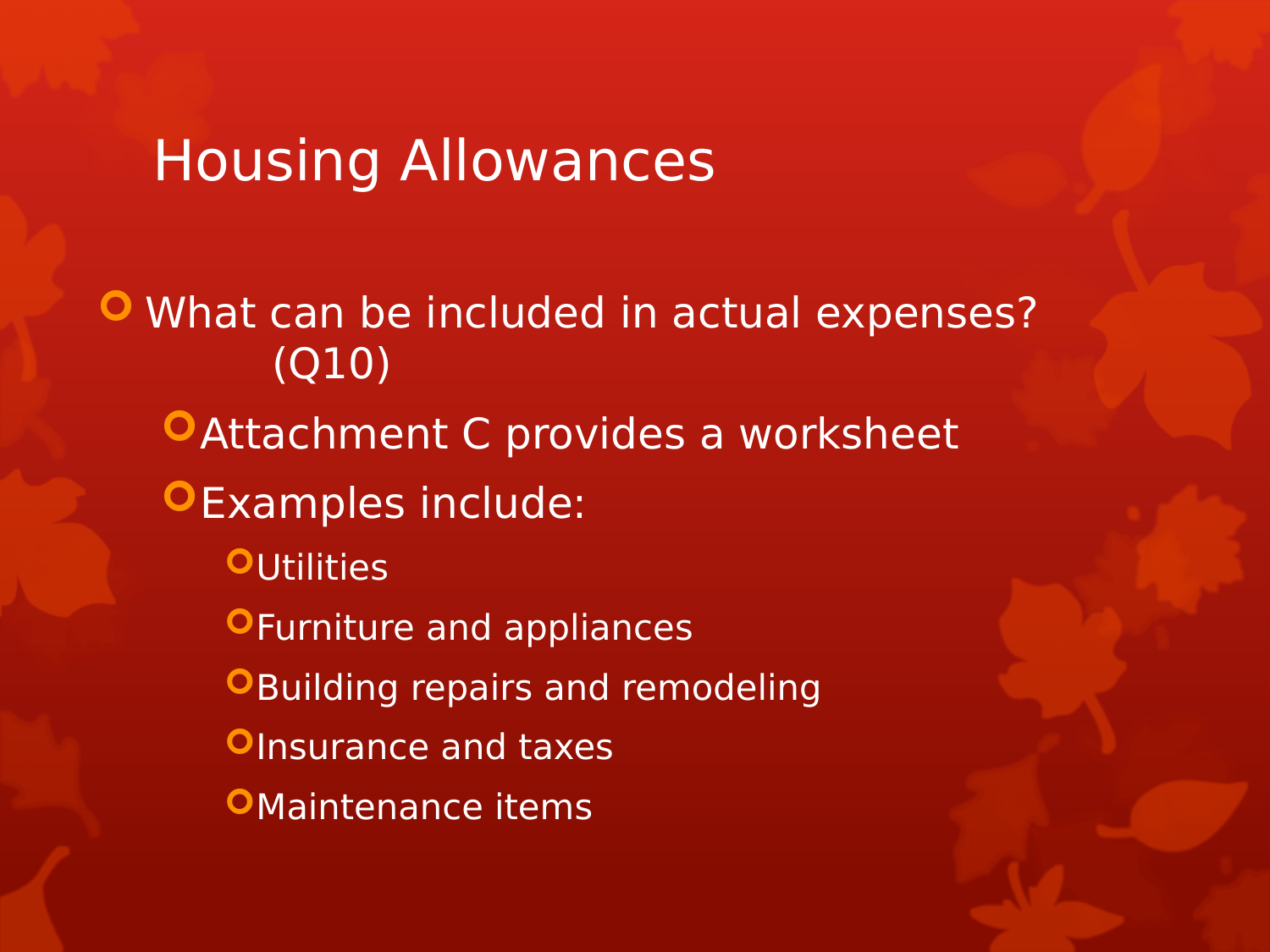

# Housing Allowances
What can be included in actual expenses? 	(Q10)
Attachment C provides a worksheet
Examples include:
Utilities
Furniture and appliances
Building repairs and remodeling
Insurance and taxes
Maintenance items